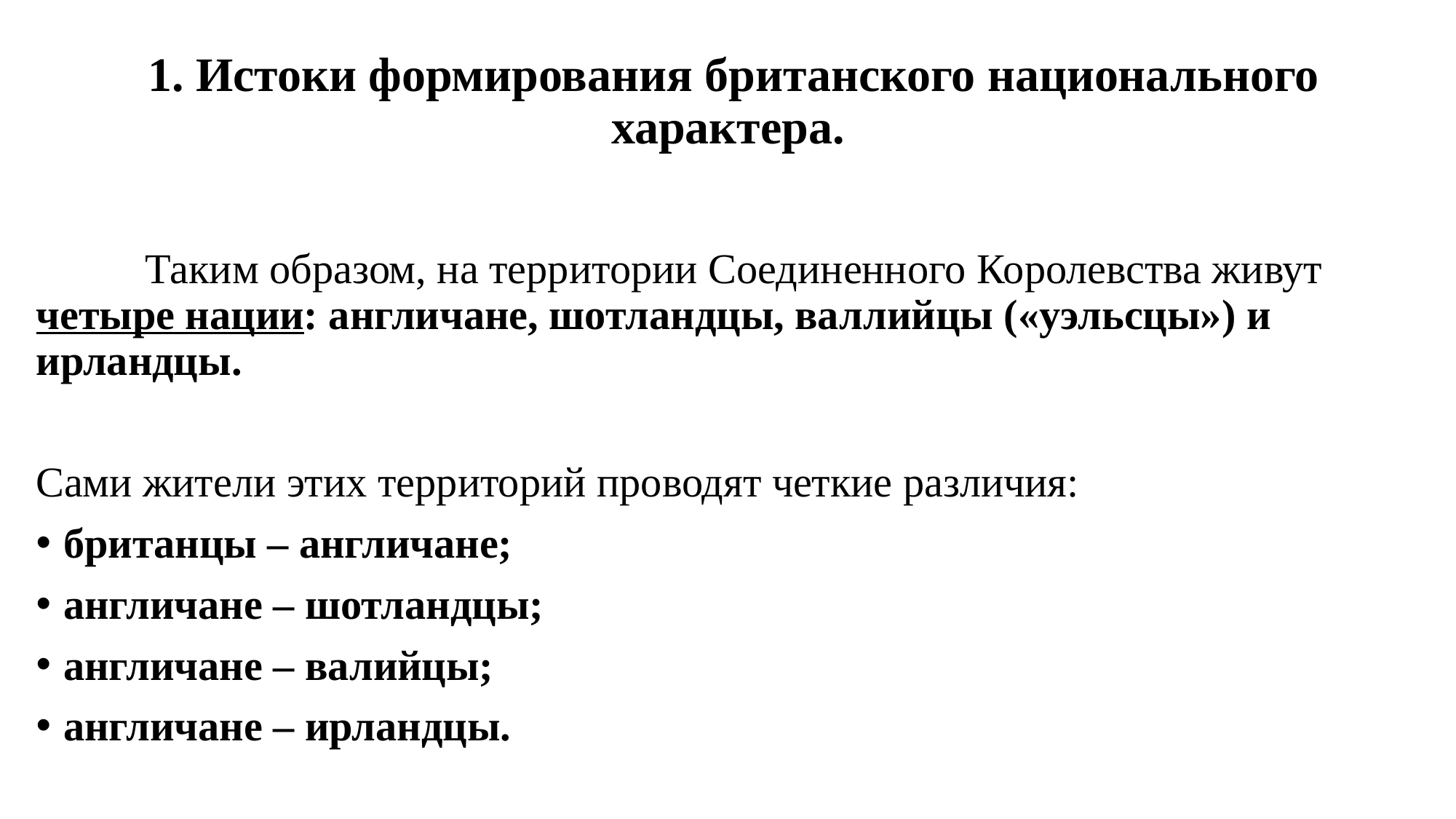

# 1. Истоки формирования британского национального характера.
	Таким образом, на территории Соединенного Королевства живут четыре нации: англичане, шотландцы, валлийцы («уэльсцы») и ирландцы.

Сами жители этих территорий проводят четкие различия:
британцы – англичане;
англичане – шотландцы;
англичане – валийцы;
англичане – ирландцы.